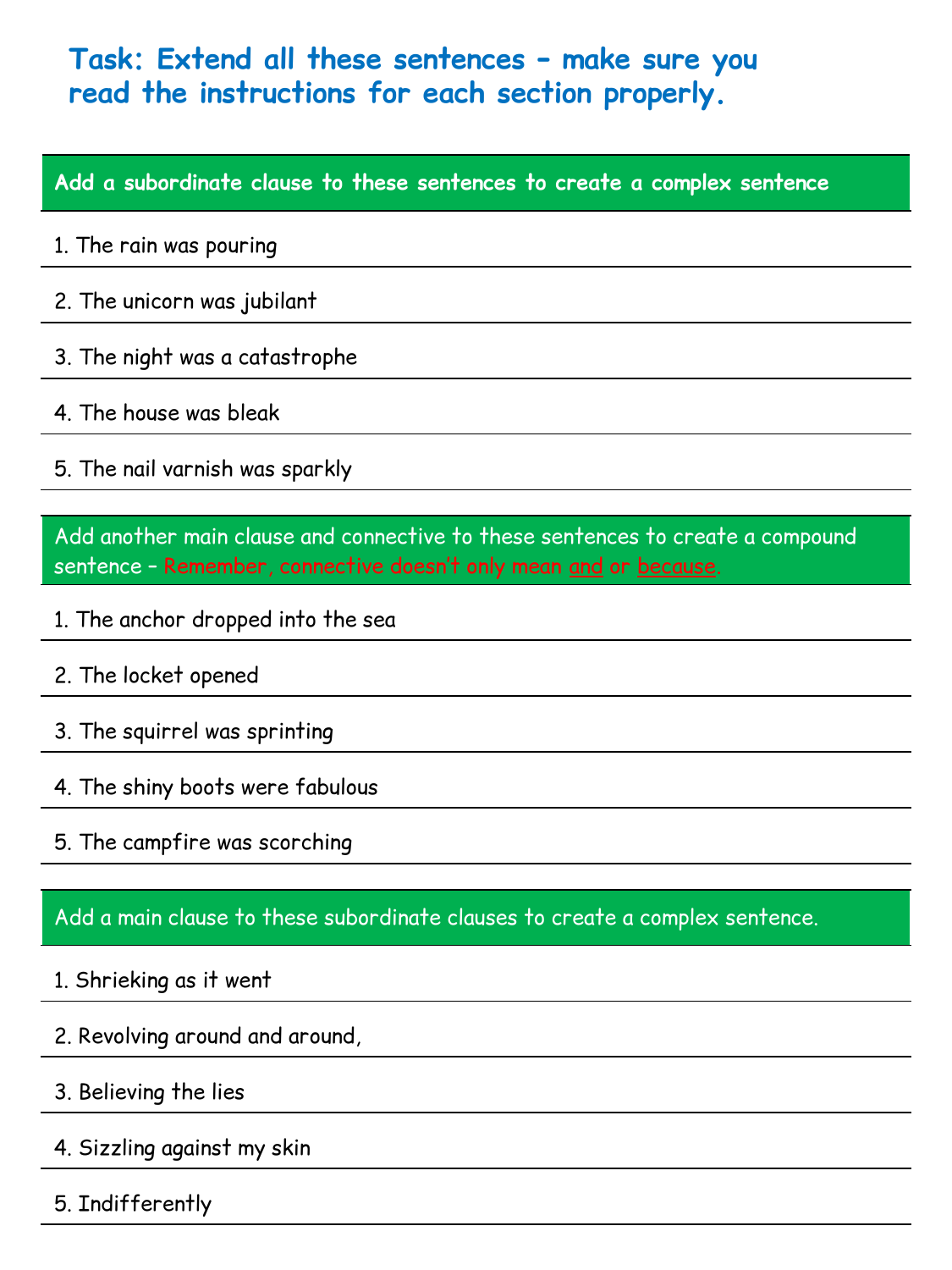

Task: Extend all these sentences – make sure you read the instructions for each section properly.
| Add a subordinate clause to these sentences to create a complex sentence |
| --- |
| 1. The rain was pouring |
| 2. The unicorn was jubilant |
| 3. The night was a catastrophe |
| 4. The house was bleak |
| 5. The nail varnish was sparkly |
|  |
| Add another main clause and connective to these sentences to create a compound sentence – Remember, connective doesn’t only mean and or because. |
| 1. The anchor dropped into the sea |
| 2. The locket opened |
| 3. The squirrel was sprinting |
| 4. The shiny boots were fabulous |
| 5. The campfire was scorching |
|  |
| Add a main clause to these subordinate clauses to create a complex sentence. |
| 1. Shrieking as it went |
| 2. Revolving around and around, |
| 3. Believing the lies |
| 4. Sizzling against my skin |
| 5. Indifferently |